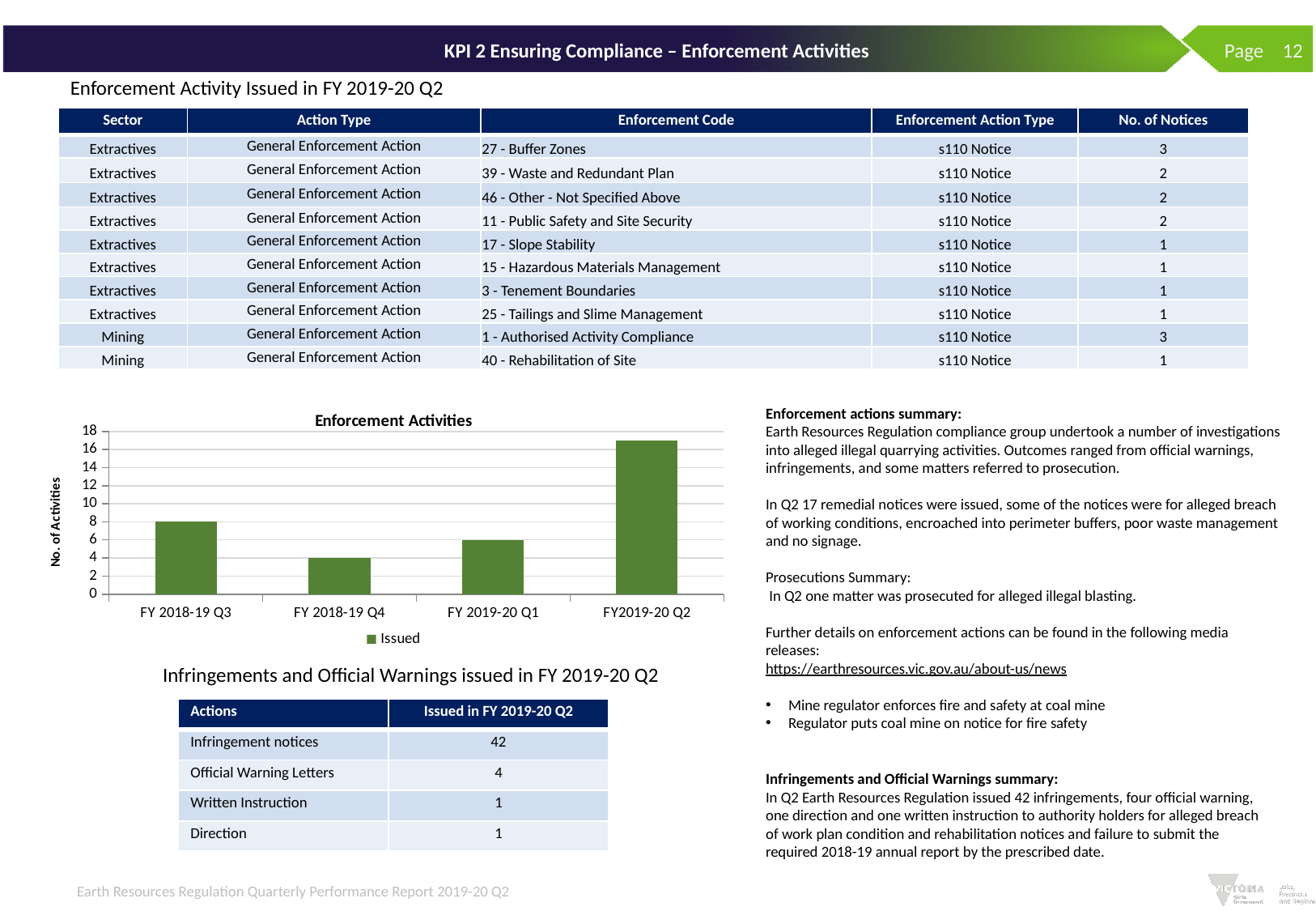

# KPI 2 Ensuring Compliance – Enforcement Activities
 Page    12
Enforcement Activity Issued in FY 2019-20 Q2
| Sector | Action Type | Enforcement Code | Enforcement Action Type | No. of Notices |
| --- | --- | --- | --- | --- |
| Extractives | General Enforcement Action | 27 - Buffer Zones | s110 Notice | 3 |
| Extractives | General Enforcement Action | 39 - Waste and Redundant Plan | s110 Notice | 2 |
| Extractives | General Enforcement Action | 46 - Other - Not Specified Above | s110 Notice | 2 |
| Extractives | General Enforcement Action | 11 - Public Safety and Site Security | s110 Notice | 2 |
| Extractives | General Enforcement Action | 17 - Slope Stability | s110 Notice | 1 |
| Extractives | General Enforcement Action | 15 - Hazardous Materials Management | s110 Notice | 1 |
| Extractives | General Enforcement Action | 3 - Tenement Boundaries | s110 Notice | 1 |
| Extractives | General Enforcement Action | 25 - Tailings and Slime Management | s110 Notice | 1 |
| Mining | General Enforcement Action | 1 - Authorised Activity Compliance | s110 Notice | 3 |
| Mining | General Enforcement Action | 40 - Rehabilitation of Site | s110 Notice | 1 |

### Chart: Enforcement Activities

| Category | Issued |
|---|---|
| FY 2018-19 Q3 | 8.0 |
| FY 2018-19 Q4 | 4.0 |
| FY 2019-20 Q1 | 6.0 |
| FY2019-20 Q2 | 17.0 |
Enforcement actions summary:
Earth Resources Regulation compliance group undertook a number of investigations into alleged illegal quarrying activities. Outcomes ranged from official warnings, infringements, and some matters referred to prosecution.

In Q2 17 remedial notices were issued, some of the notices were for alleged breach of working conditions, encroached into perimeter buffers, poor waste management and no signage.

Prosecutions Summary:
 In Q2 one matter was prosecuted for alleged illegal blasting.

Further details on enforcement actions can be found in the following media releases:
https://earthresources.vic.gov.au/about-us/news

Mine regulator enforces fire and safety at coal mine
Regulator puts coal mine on notice for fire safety
Infringements and Official Warnings issued in FY 2019-20 Q2
| Actions | Issued in FY 2019-20 Q2 |
| --- | --- |
| Infringement notices | 42 |
| Official Warning Letters | 4 |
| Written Instruction | 1 |
| Direction | 1 |
Infringements and Official Warnings summary:
In Q2 Earth Resources Regulation issued 42 infringements, four official warning, one direction and one written instruction to authority holders for alleged breach of work plan condition and rehabilitation notices and failure to submit the required 2018-19 annual report by the prescribed date.

Earth Resources Regulation Quarterly Performance Report 2019-20 Q2